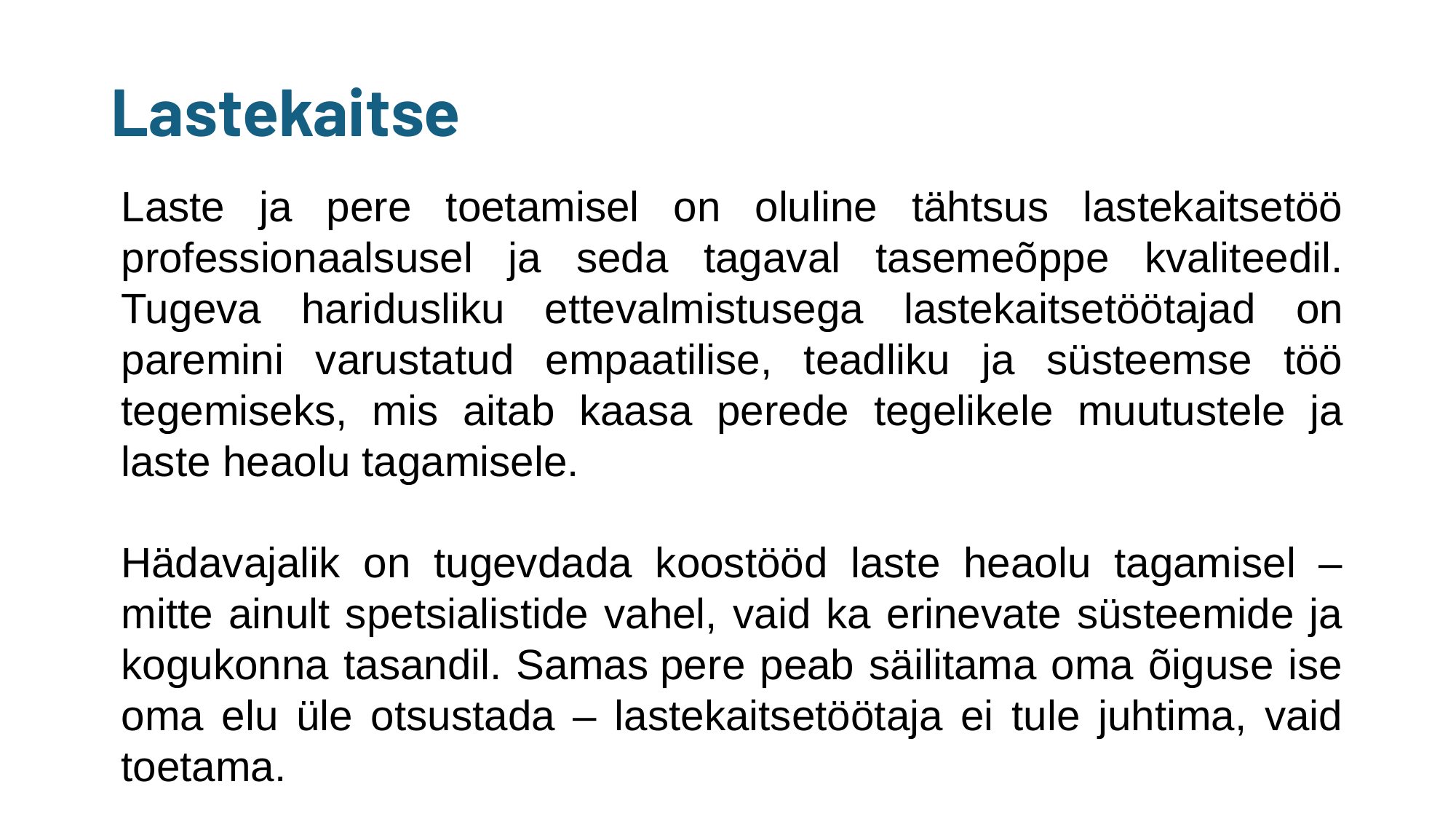

# Lastekaitse

Laste ja pere toetamisel on oluline tähtsus lastekaitsetöö professionaalsusel ja seda tagaval tasemeõppe kvaliteedil. Tugeva haridusliku ettevalmistusega lastekaitsetöötajad on paremini varustatud empaatilise, teadliku ja süsteemse töö tegemiseks, mis aitab kaasa perede tegelikele muutustele ja laste heaolu tagamisele.

Hädavajalik on tugevdada koostööd laste heaolu tagamisel – mitte ainult spetsialistide vahel, vaid ka erinevate süsteemide ja kogukonna tasandil. Samas pere peab säilitama oma õiguse ise oma elu üle otsustada – lastekaitsetöötaja ei tule juhtima, vaid toetama.